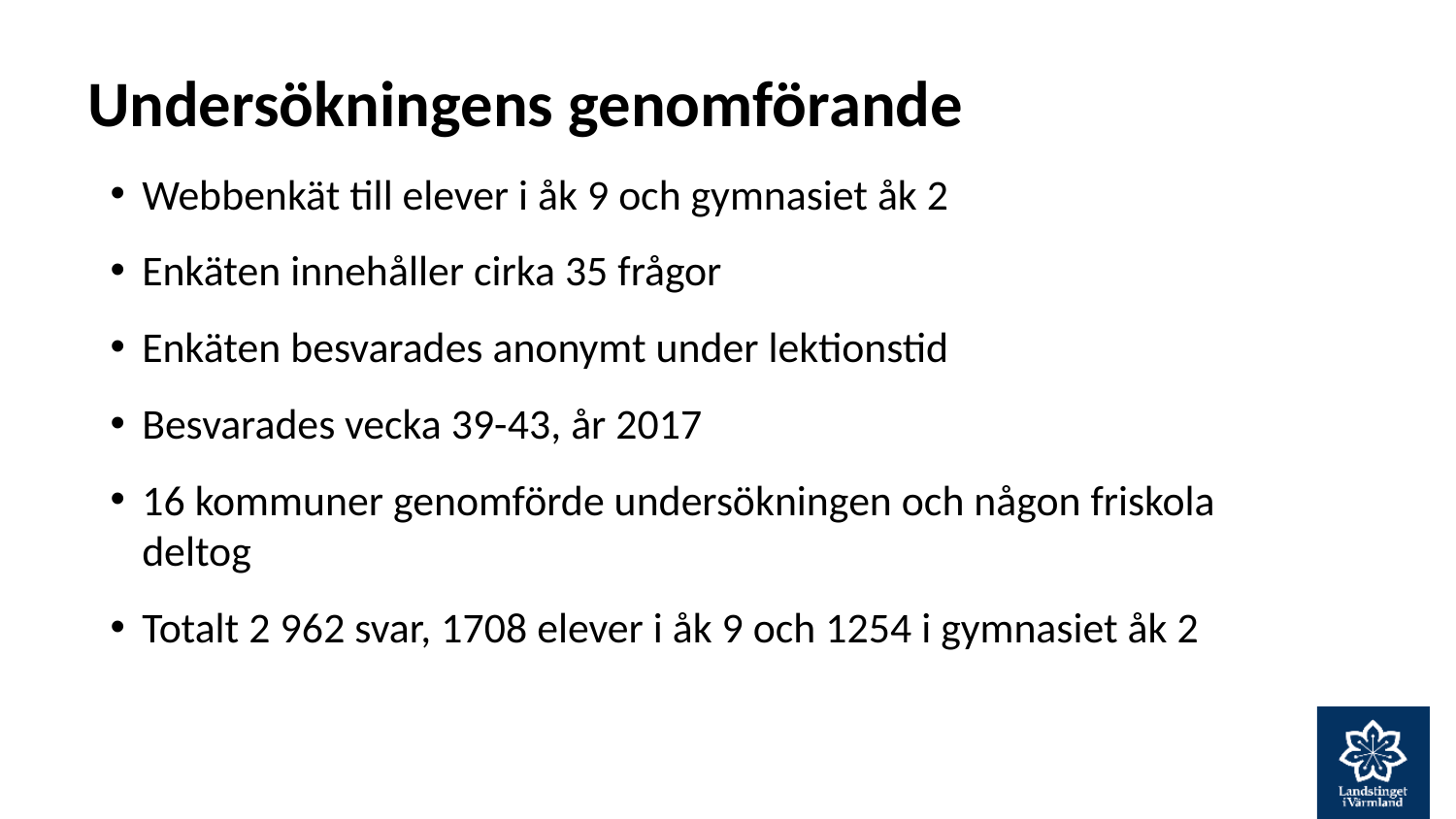

# Undersökningens genomförande
Webbenkät till elever i åk 9 och gymnasiet åk 2

Enkäten innehåller cirka 35 frågor

Enkäten besvarades anonymt under lektionstid

Besvarades vecka 39-43, år 2017

16 kommuner genomförde undersökningen och någon friskola deltog

Totalt 2 962 svar, 1708 elever i åk 9 och 1254 i gymnasiet åk 2